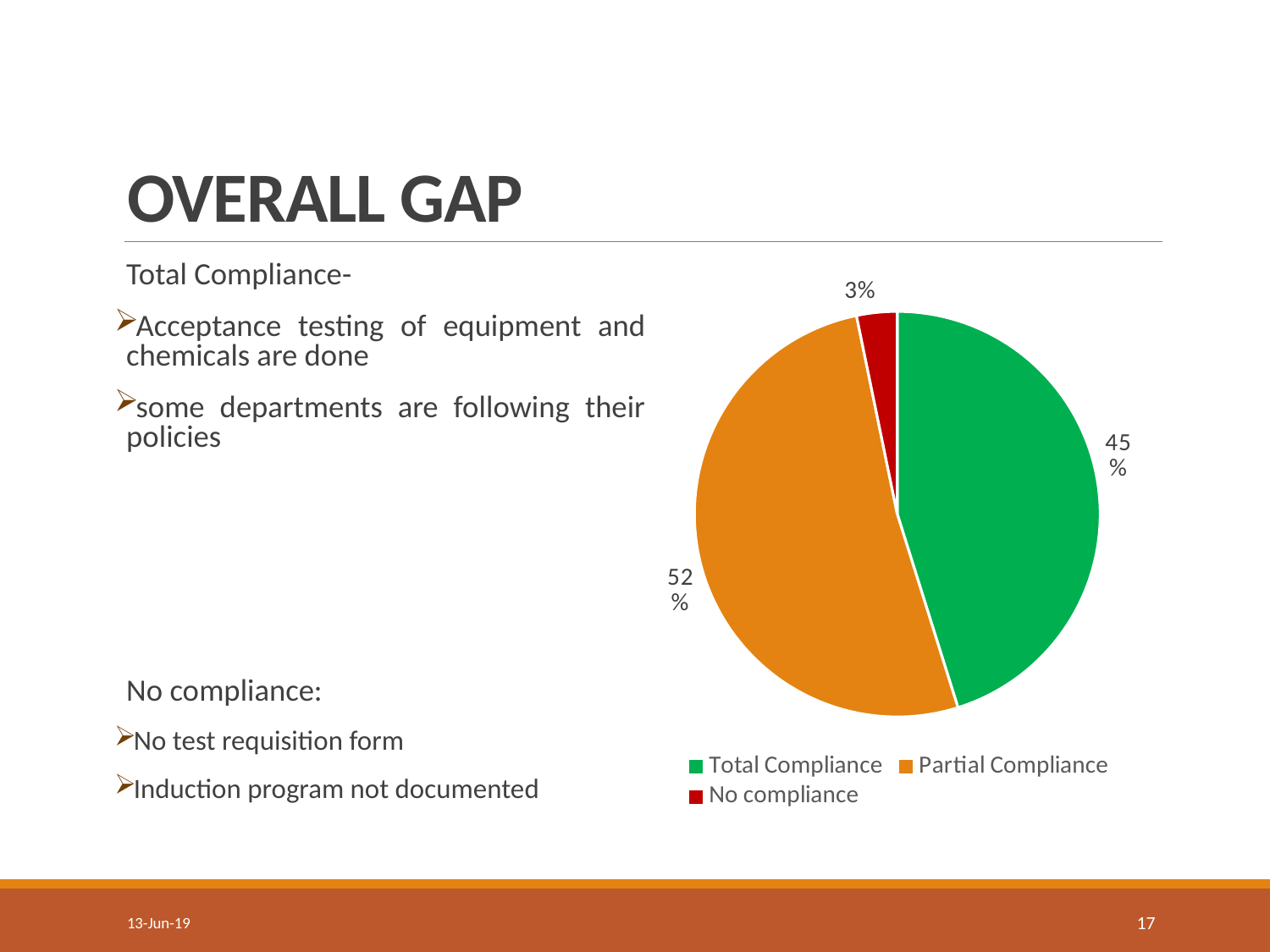

# Overall Gap
Total Compliance-
Acceptance testing of equipment and chemicals are done
some departments are following their policies

No compliance:
No test requisition form
Induction program not documented

### Chart

| Category | Sales |
|---|---|
| Total Compliance | 0.45161290322580644 |
| Partial Compliance | 0.5161290322580645 |
| No compliance | 0.03225806451612903 |
13-Jun-19
17